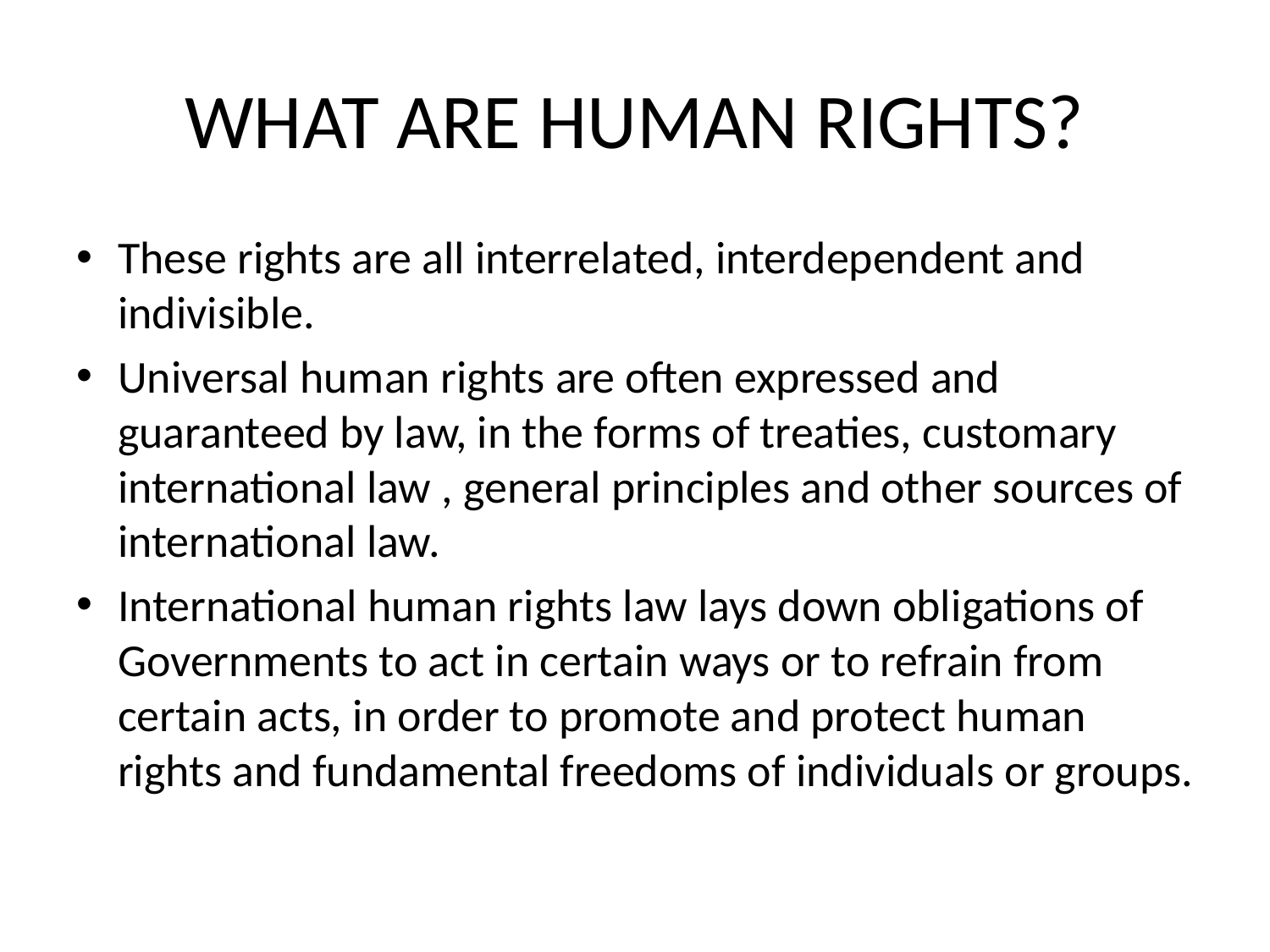

# WHAT ARE HUMAN RIGHTS?
These rights are all interrelated, interdependent and indivisible.
Universal human rights are often expressed and guaranteed by law, in the forms of treaties, customary international law , general principles and other sources of international law.
International human rights law lays down obligations of Governments to act in certain ways or to refrain from certain acts, in order to promote and protect human rights and fundamental freedoms of individuals or groups.